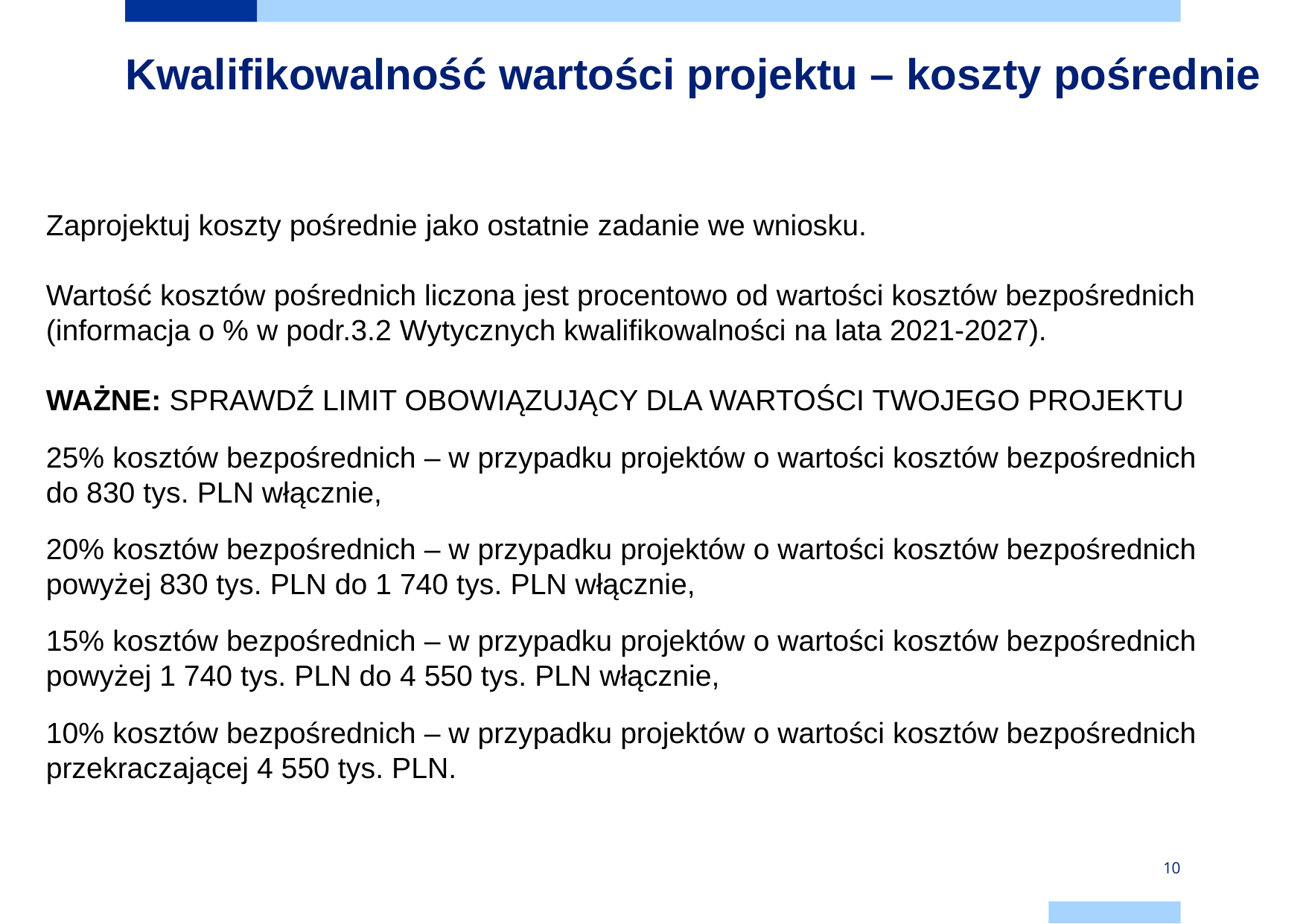

# Kwalifikowalność wartości projektu – koszty pośrednie
Zaprojektuj koszty pośrednie jako ostatnie zadanie we wniosku.
Wartość kosztów pośrednich liczona jest procentowo od wartości kosztów bezpośrednich (informacja o % w podr.3.2 Wytycznych kwalifikowalności na lata 2021-2027).
WAŻNE: SPRAWDŹ LIMIT OBOWIĄZUJĄCY DLA WARTOŚCI TWOJEGO PROJEKTU
25% kosztów bezpośrednich – w przypadku projektów o wartości kosztów bezpośrednich
do 830 tys. PLN włącznie,
20% kosztów bezpośrednich – w przypadku projektów o wartości kosztów bezpośrednich
powyżej 830 tys. PLN do 1 740 tys. PLN włącznie,
15% kosztów bezpośrednich – w przypadku projektów o wartości kosztów bezpośrednich
powyżej 1 740 tys. PLN do 4 550 tys. PLN włącznie,
10% kosztów bezpośrednich – w przypadku projektów o wartości kosztów bezpośrednich
przekraczającej 4 550 tys. PLN.

10